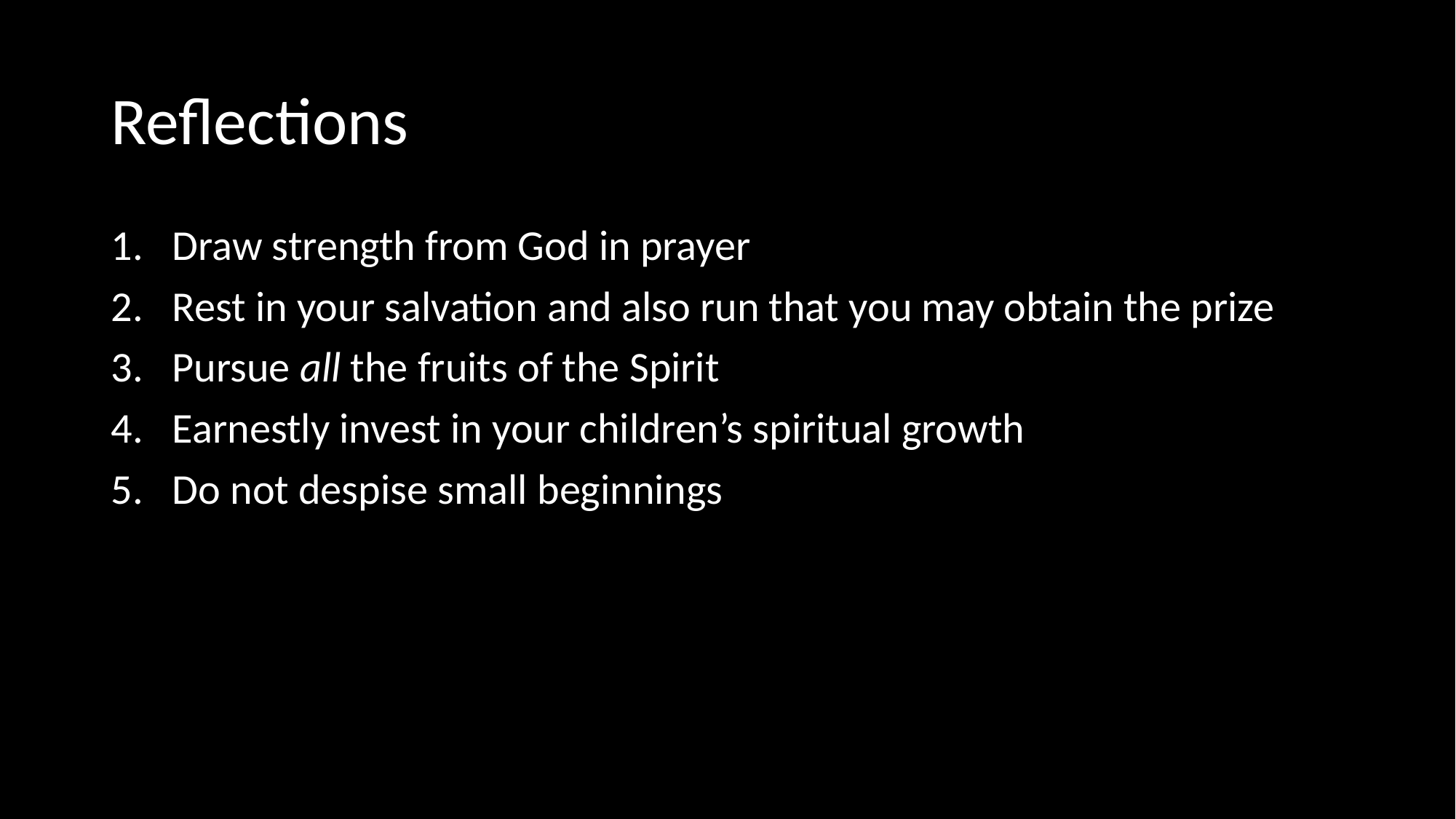

# Reflections
Draw strength from God in prayer
Rest in your salvation and also run that you may obtain the prize
Pursue all the fruits of the Spirit
Earnestly invest in your children’s spiritual growth
Do not despise small beginnings